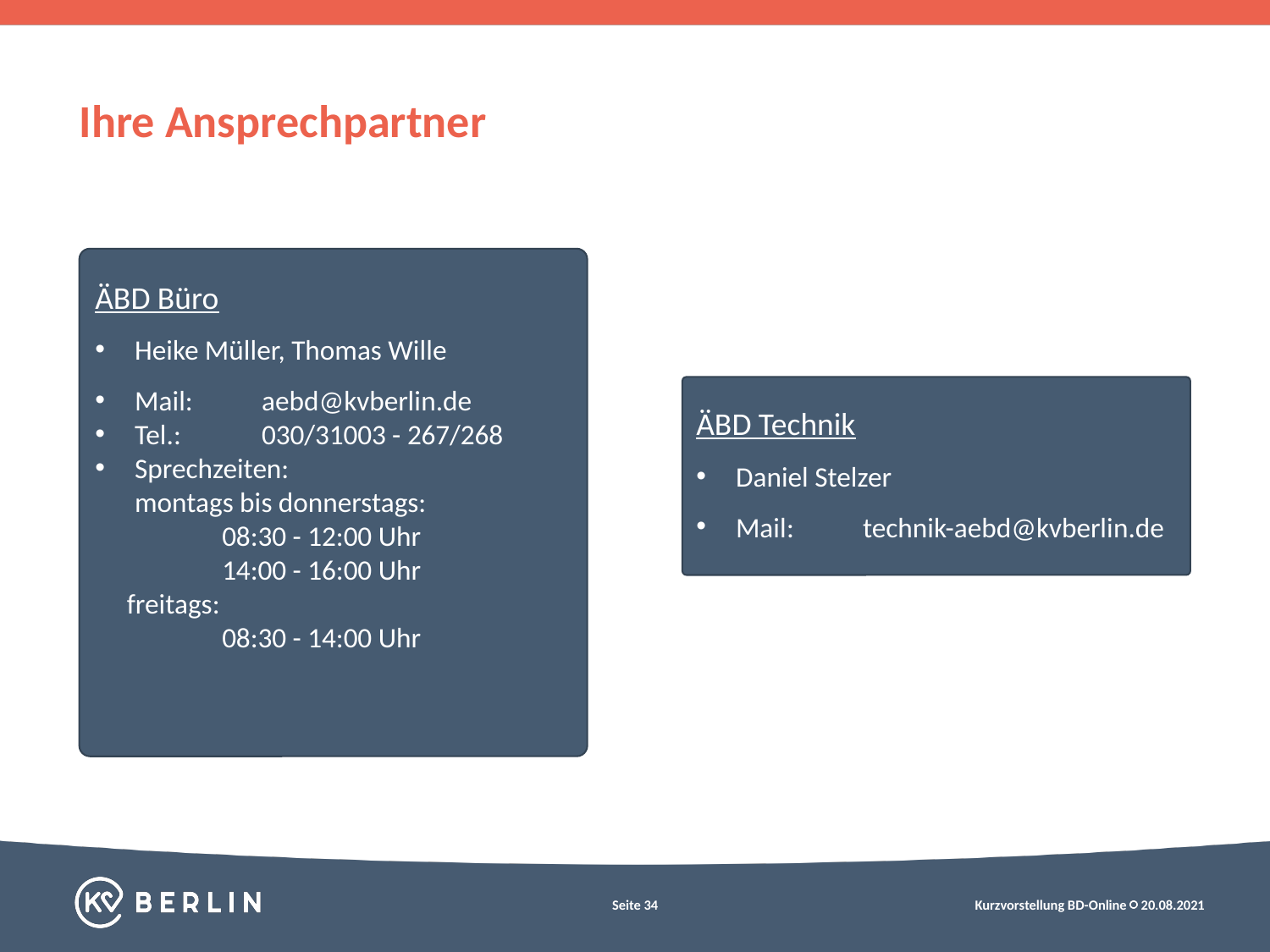

# Ihre Ansprechpartner
ÄBD Büro
Heike Müller, Thomas Wille
Mail:	aebd@kvberlin.de
Tel.: 	030/31003 - 267/268
Sprechzeiten:
montags bis donnerstags:
	08:30 - 12:00 Uhr
	14:00 - 16:00 Uhr
     freitags:
	08:30 - 14:00 Uhr
ÄBD Technik
Daniel Stelzer
Mail:	technik-aebd@kvberlin.de
Seite 34
Kurzvorstellung BD-Online
20.08.2021